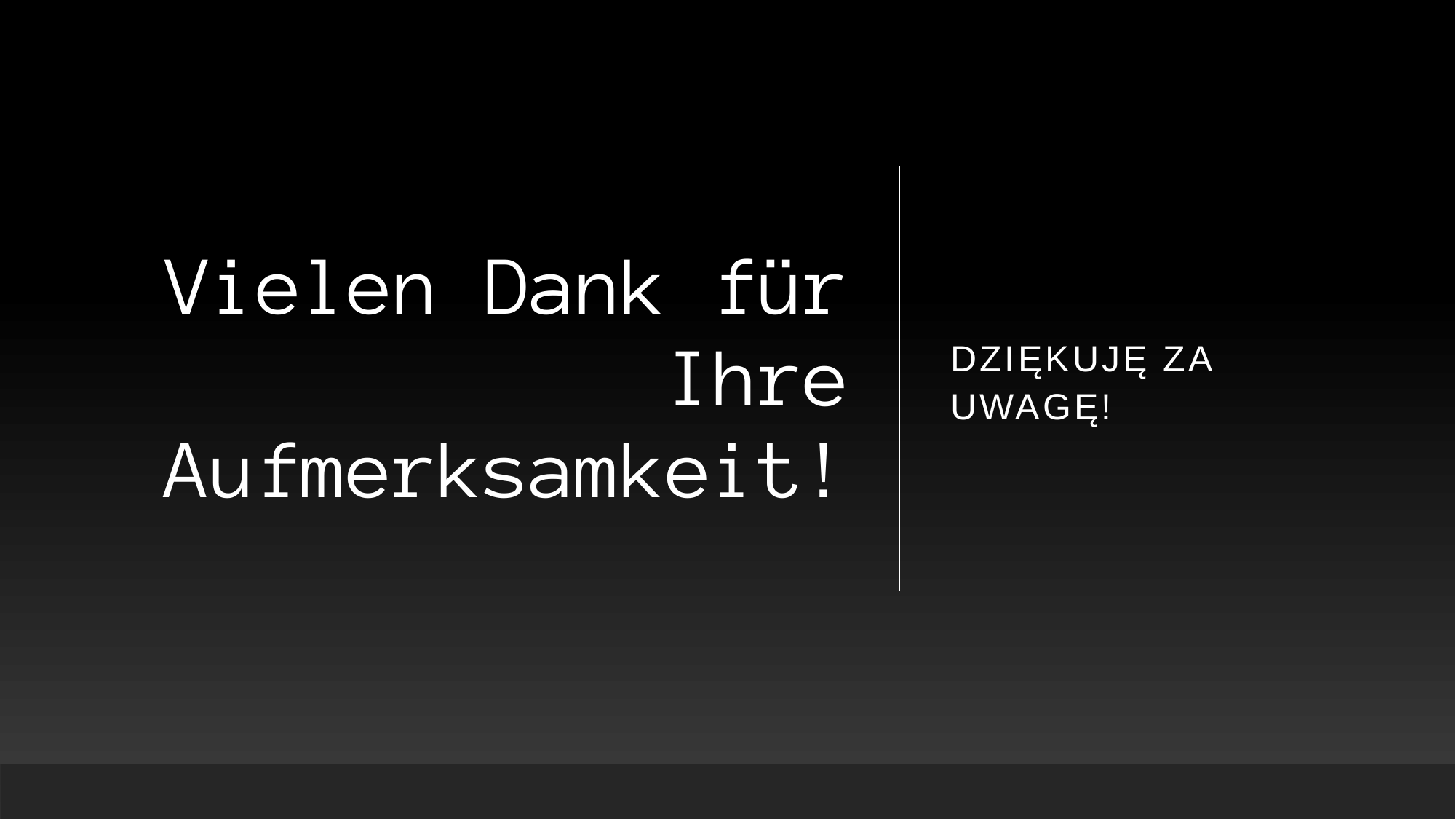

# Vielen Dank für Ihre Aufmerksamkeit!
Dziękuję za uwagę!